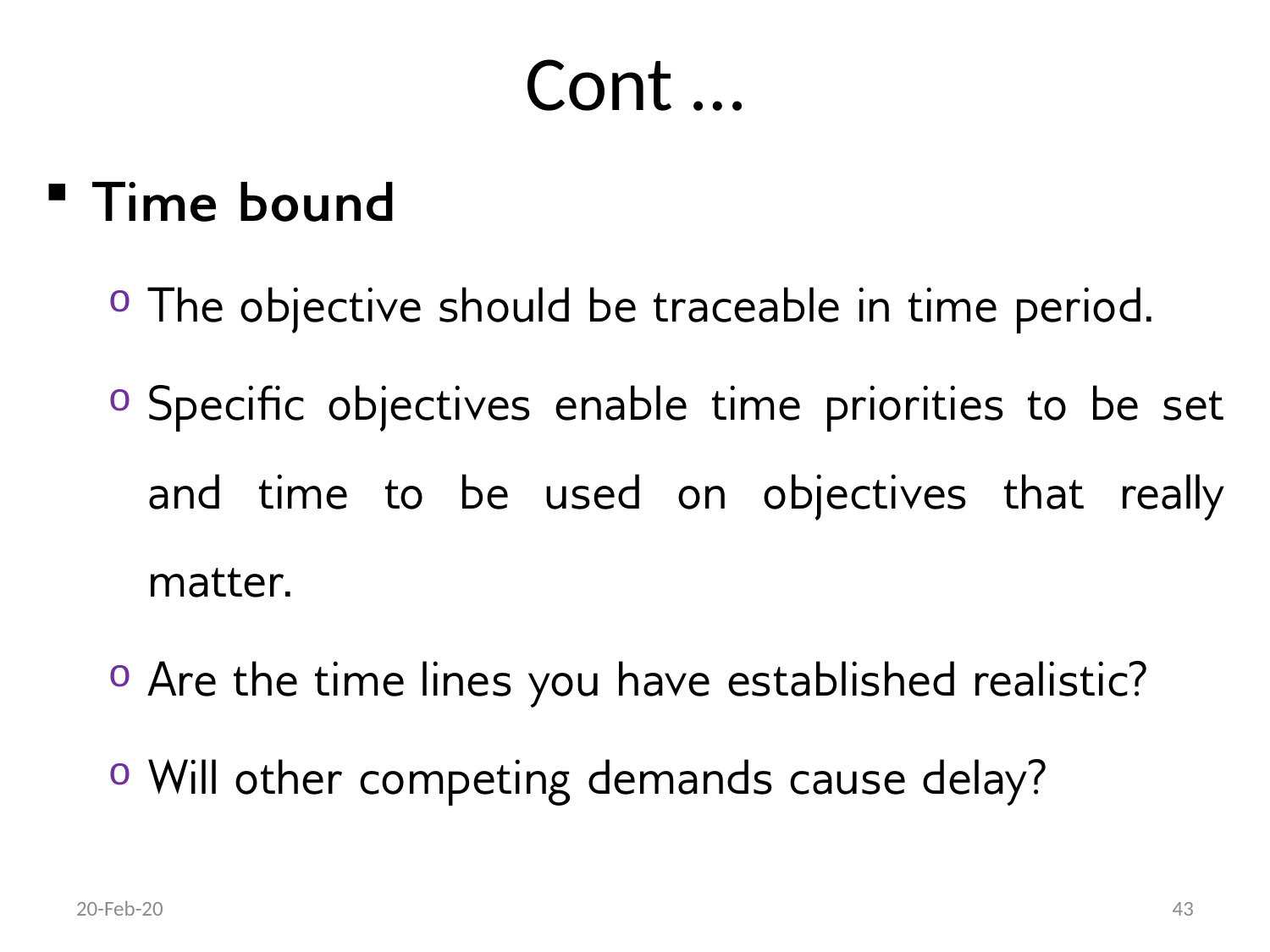

# Cont …
Time bound
The objective should be traceable in time period.
Specific objectives enable time priorities to be set and time to be used on objectives that really matter.
Are the time lines you have established realistic?
Will other competing demands cause delay?

20-Feb-20
43